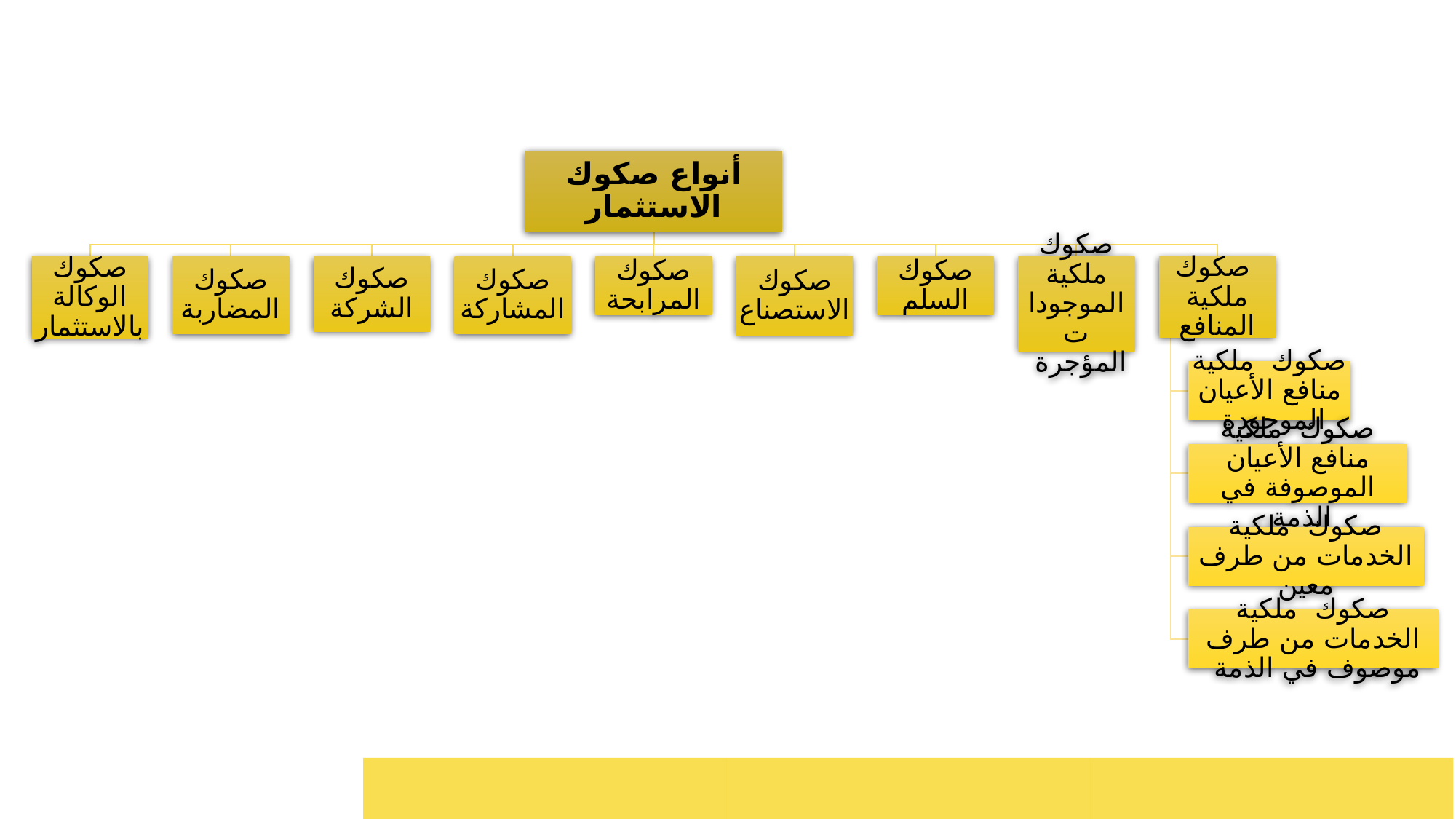

أنواع صكوك الاستثمار
 صكوك ملكية المنافع
صكوك  ملكية منافع الأعيان الموجودة
صكوك  ملكية منافع الأعيان الموصوفة في الذمة
صكوك  ملكية الخدمات من طرف معين
صكوك  ملكية الخدمات من طرف موصوف في الذمة
صكوك ملكية الموجودات المؤجرة
صكوك السلم
صكوك الاستصناع
صكوك المرابحة
صكوك المشاركة
صكوك الشركة
صكوك المضاربة
صكوك الوكالة بالاستثمار